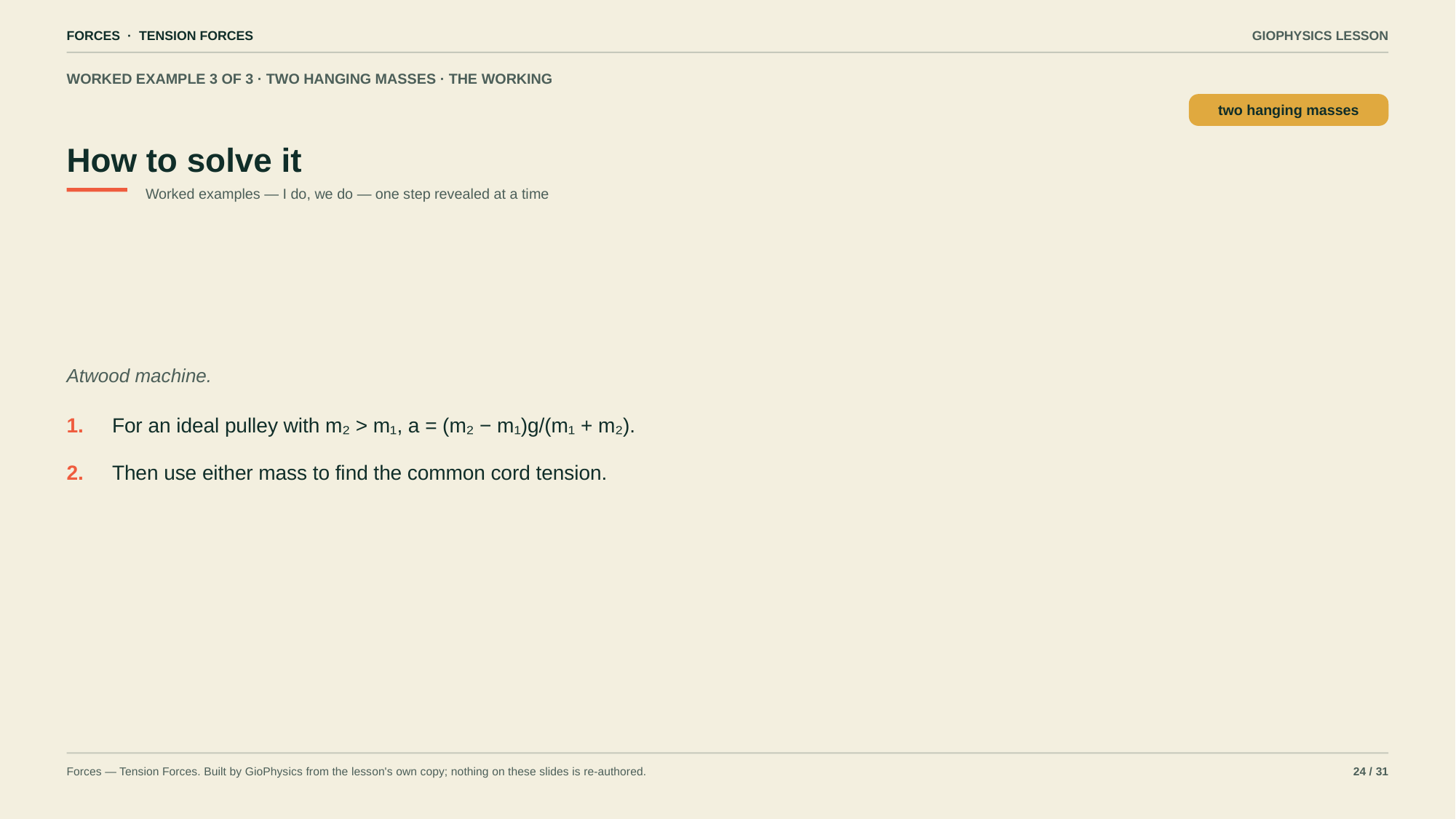

FORCES  ·  TENSION FORCES
GIOPHYSICS LESSON

WORKED EXAMPLE 3 OF 3 · TWO HANGING MASSES · THE WORKING
How to solve it

two hanging masses
Worked examples — I do, we do — one step revealed at a time

Atwood machine.
1.
For an ideal pulley with m₂ > m₁, a = (m₂ − m₁)g/(m₁ + m₂).
2.
Then use either mass to find the common cord tension.

Forces — Tension Forces. Built by GioPhysics from the lesson's own copy; nothing on these slides is re-authored.
24 / 31